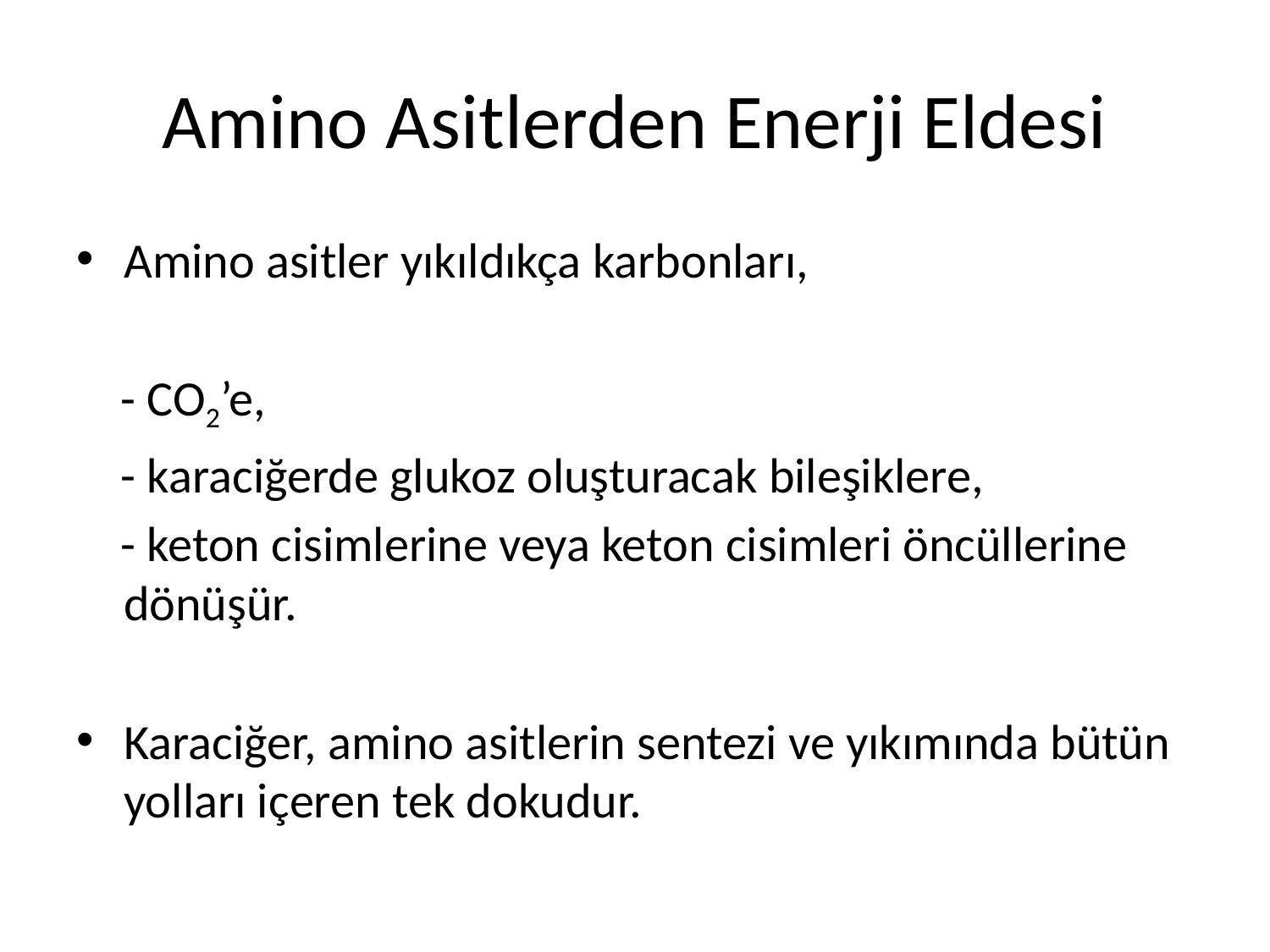

# Amino Asitlerden Enerji Eldesi
Amino asitler yıkıldıkça karbonları,

    - CO2’e,
    - karaciğerde glukoz oluşturacak bileşiklere,
    - keton cisimlerine veya keton cisimleri öncüllerine dönüşür.

Karaciğer, amino asitlerin sentezi ve yıkımında bütün yolları içeren tek dokudur.